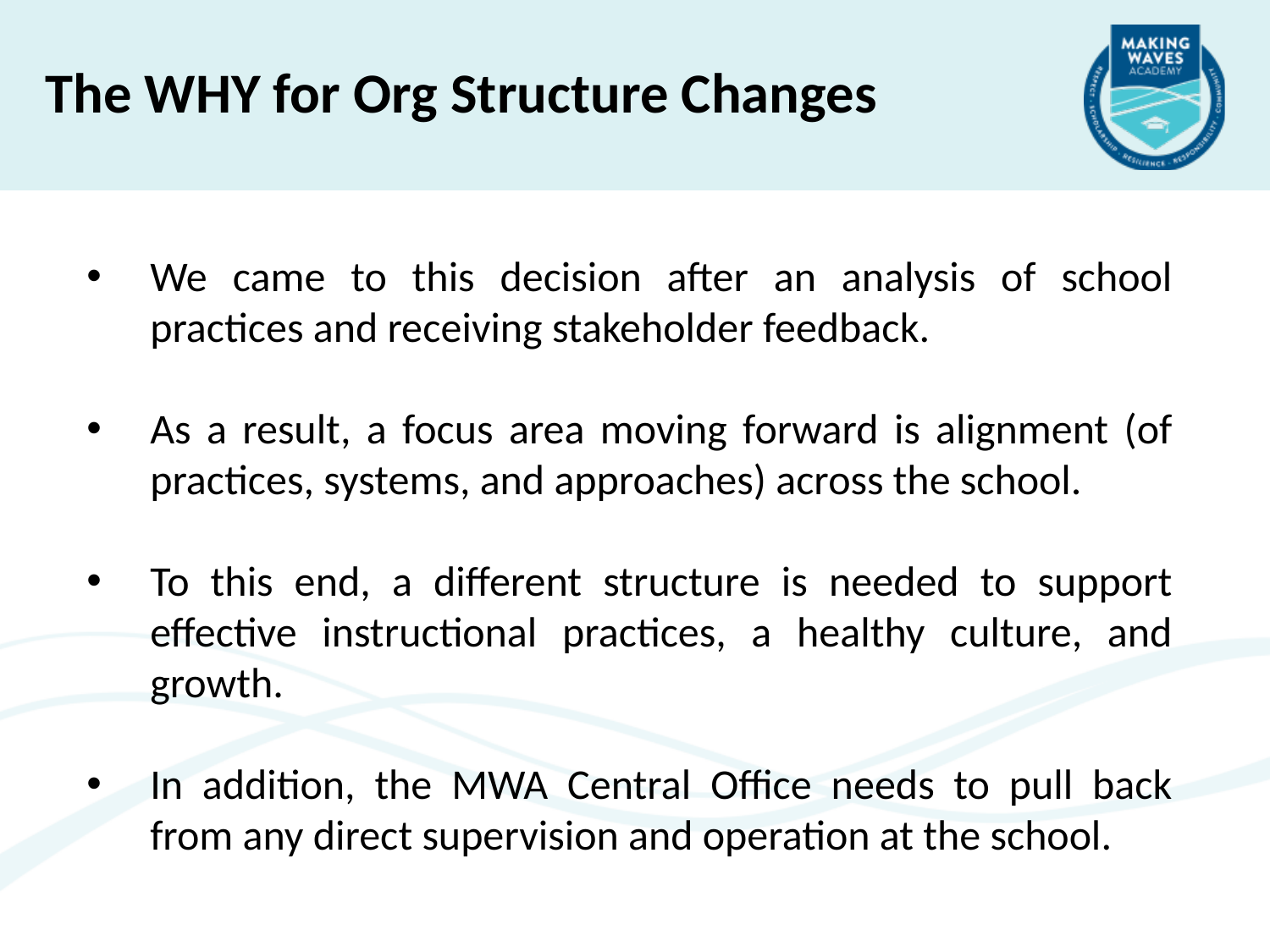

The WHY for Org Structure Changes
We came to this decision after an analysis of school practices and receiving stakeholder feedback.

As a result, a focus area moving forward is alignment (of practices, systems, and approaches) across the school.

To this end, a different structure is needed to support effective instructional practices, a healthy culture, and growth.

In addition, the MWA Central Office needs to pull back from any direct supervision and operation at the school.